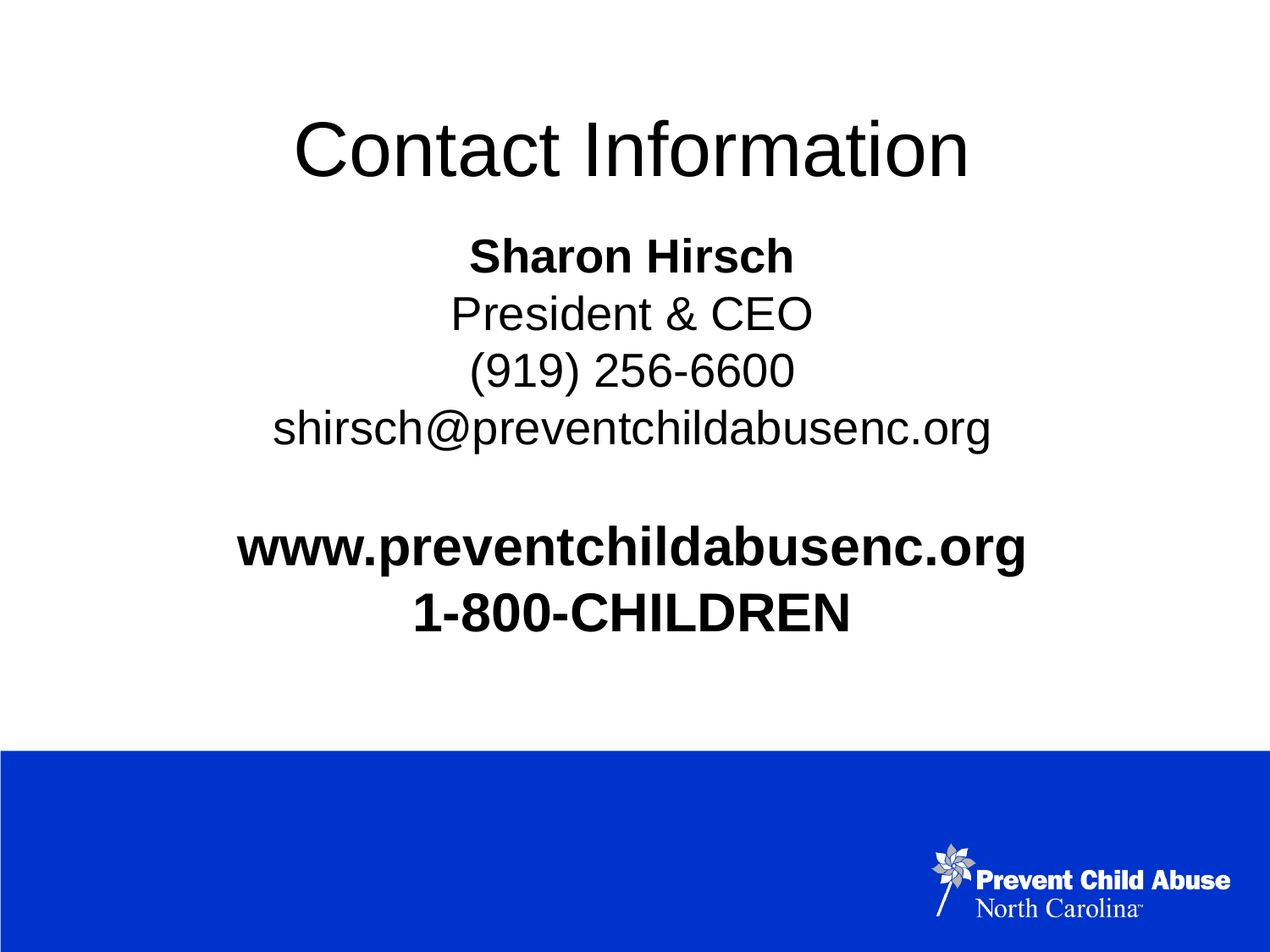

# Contact Information Sharon Hirsch President & CEO (919) 256-6600 shirsch@preventchildabusenc.org www.preventchildabusenc.org 1-800-CHILDREN